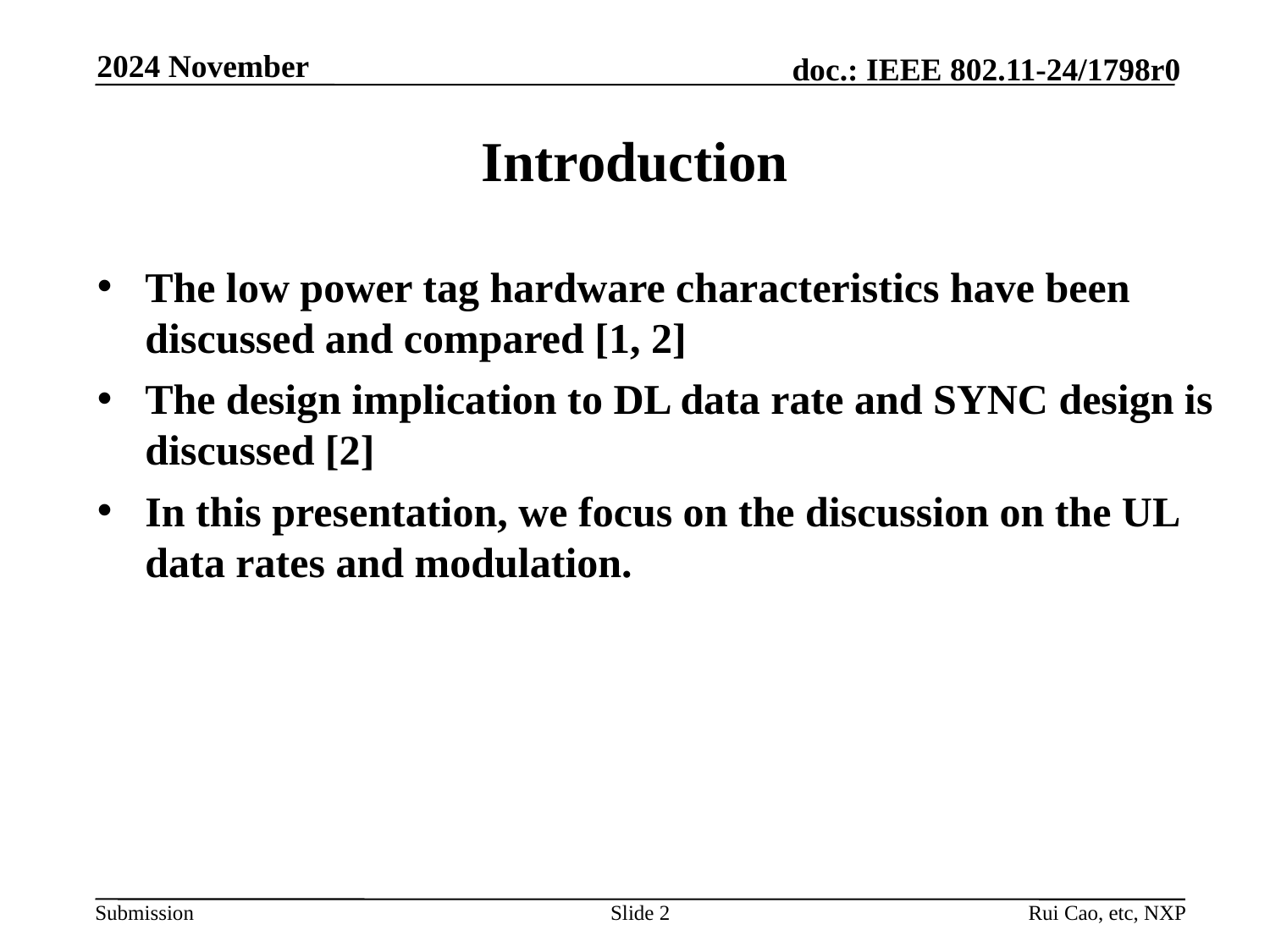

2024 November
# Introduction
The low power tag hardware characteristics have been discussed and compared [1, 2]
The design implication to DL data rate and SYNC design is discussed [2]
In this presentation, we focus on the discussion on the UL data rates and modulation.
Slide 2
Rui Cao, etc, NXP